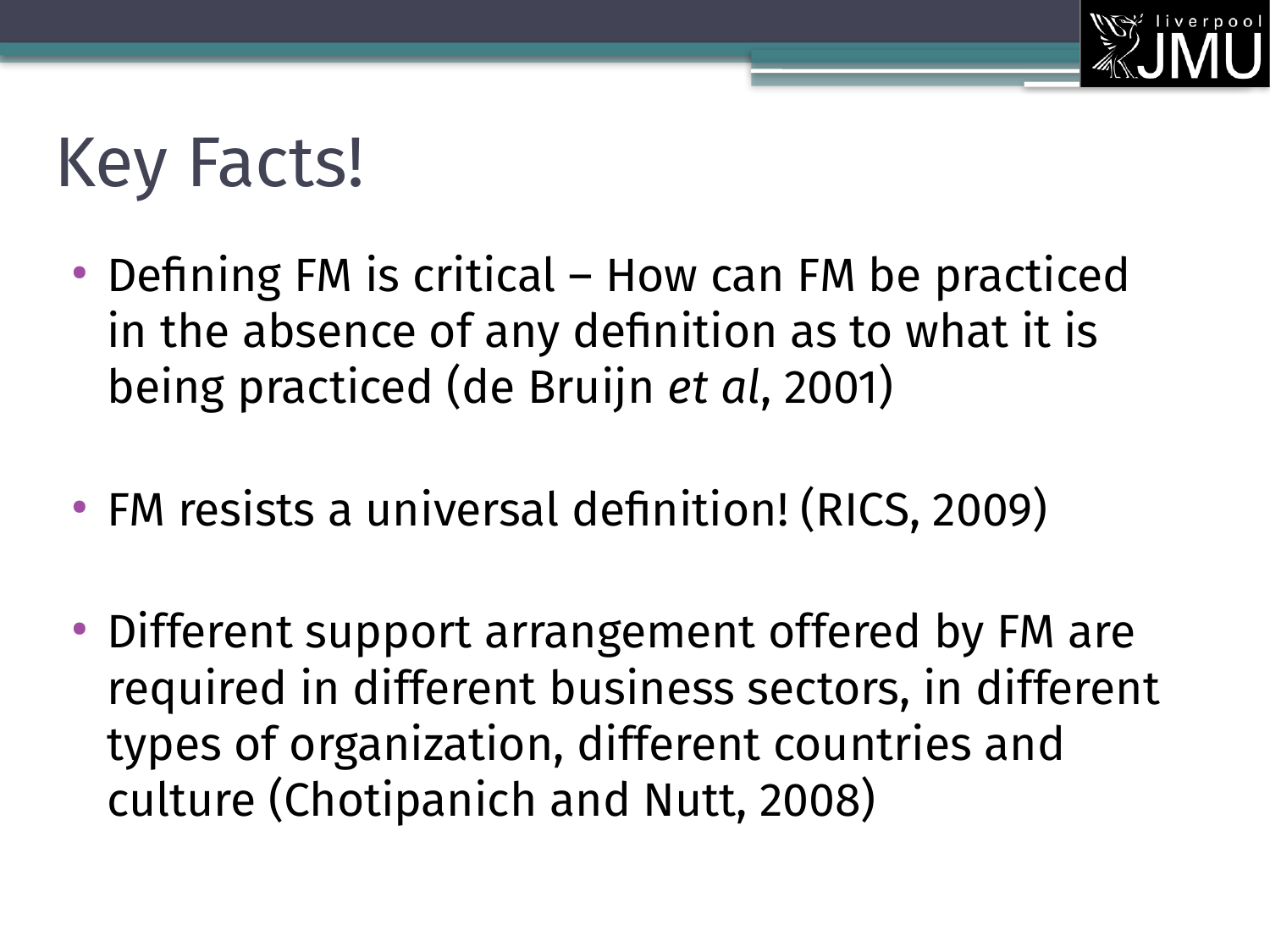

# Key Facts!
Defining FM is critical – How can FM be practiced in the absence of any definition as to what it is being practiced (de Bruijn et al, 2001)

FM resists a universal definition! (RICS, 2009)

Different support arrangement offered by FM are required in different business sectors, in different types of organization, different countries and culture (Chotipanich and Nutt, 2008)